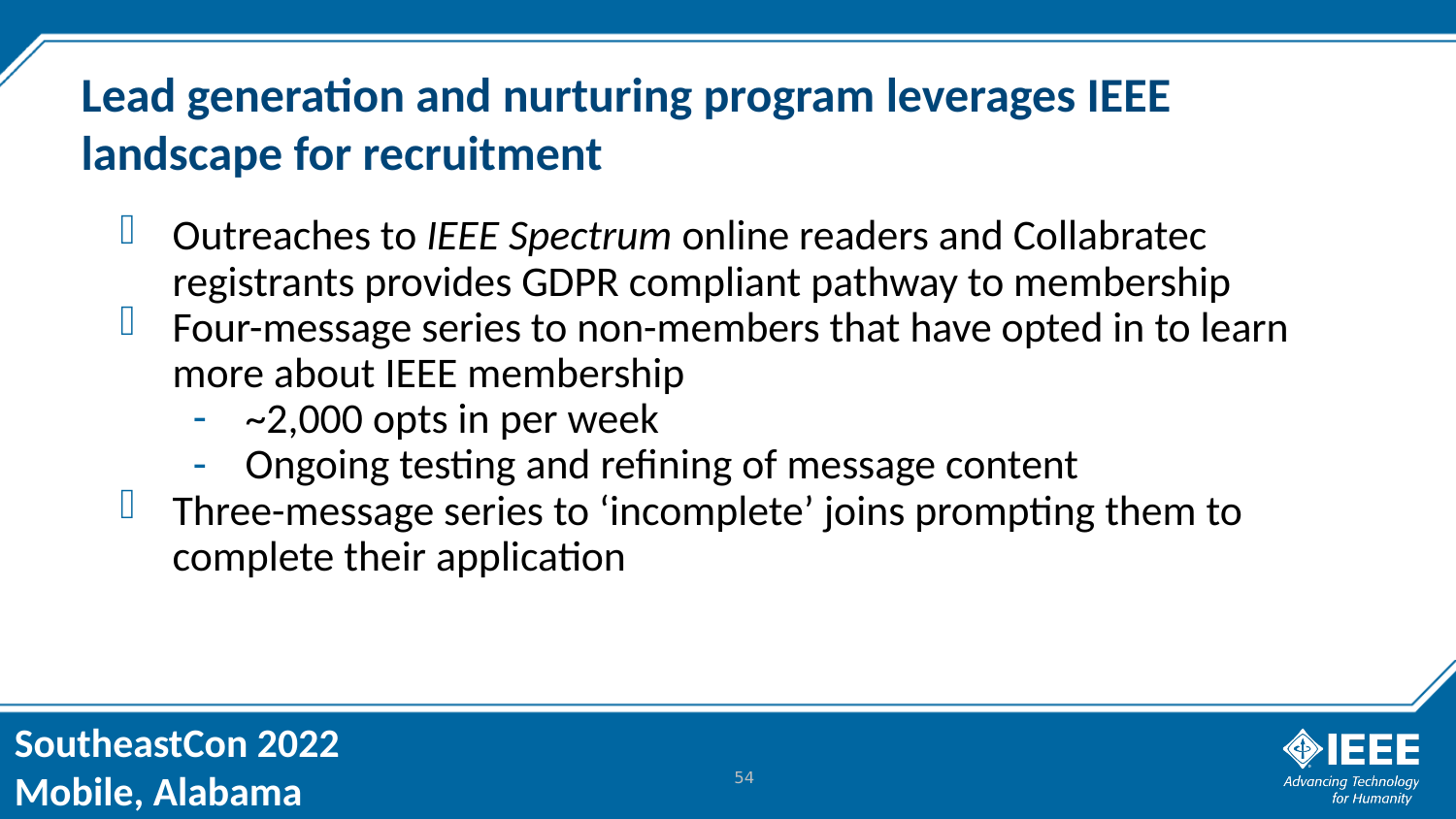

# Lead generation and nurturing program leverages IEEE landscape for recruitment
Outreaches to IEEE Spectrum online readers and Collabratec registrants provides GDPR compliant pathway to membership
Four-message series to non-members that have opted in to learn more about IEEE membership
~2,000 opts in per week
Ongoing testing and refining of message content
Three-message series to ‘incomplete’ joins prompting them to complete their application

54